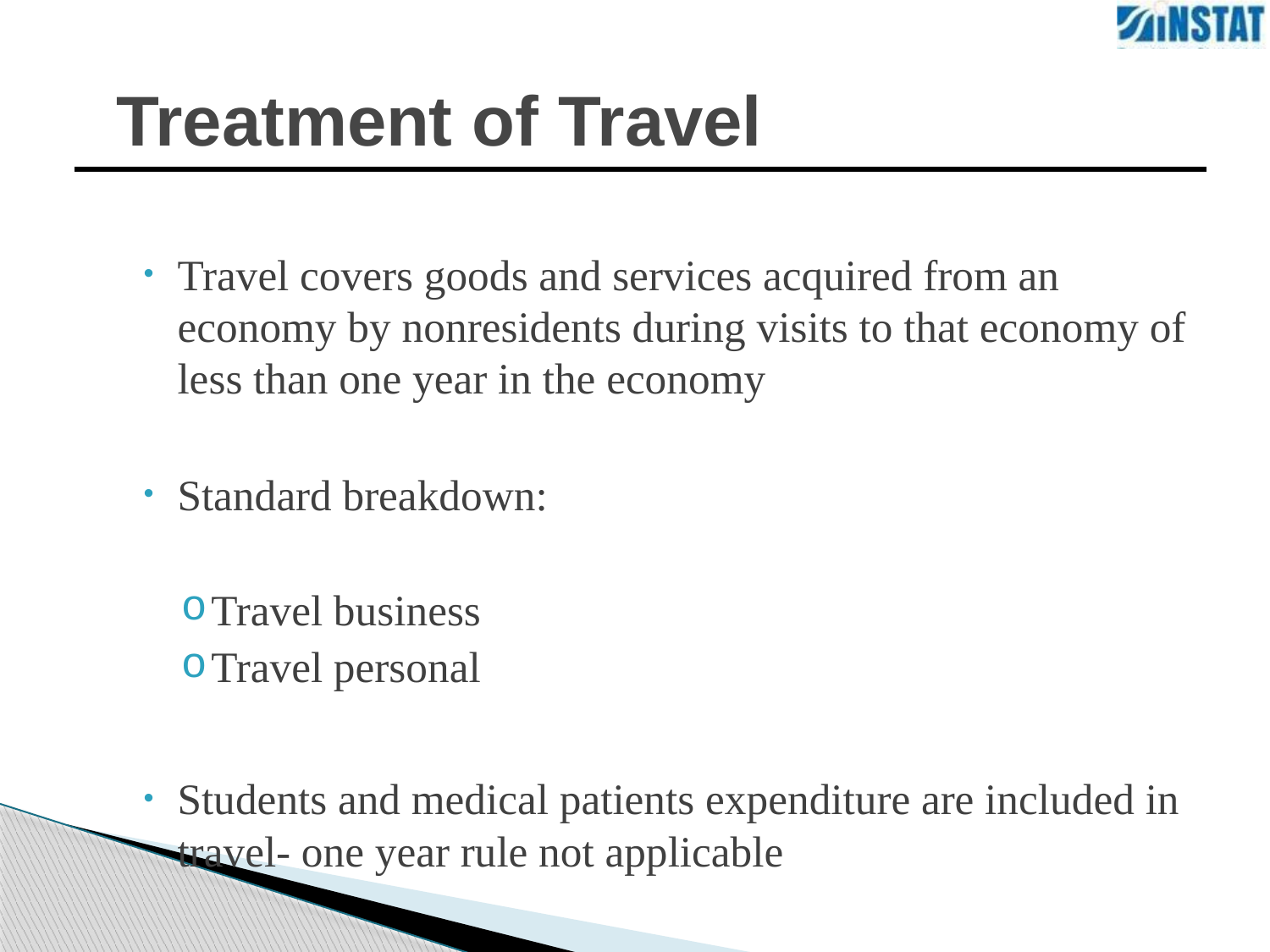

# Treatment of Travel
|  |
| --- |

Travel covers goods and services acquired from an economy by nonresidents during visits to that economy of less than one year in the economy

Standard breakdown:

Travel business
Travel personal

Students and medical patients expenditure are included in travel- one year rule not applicable